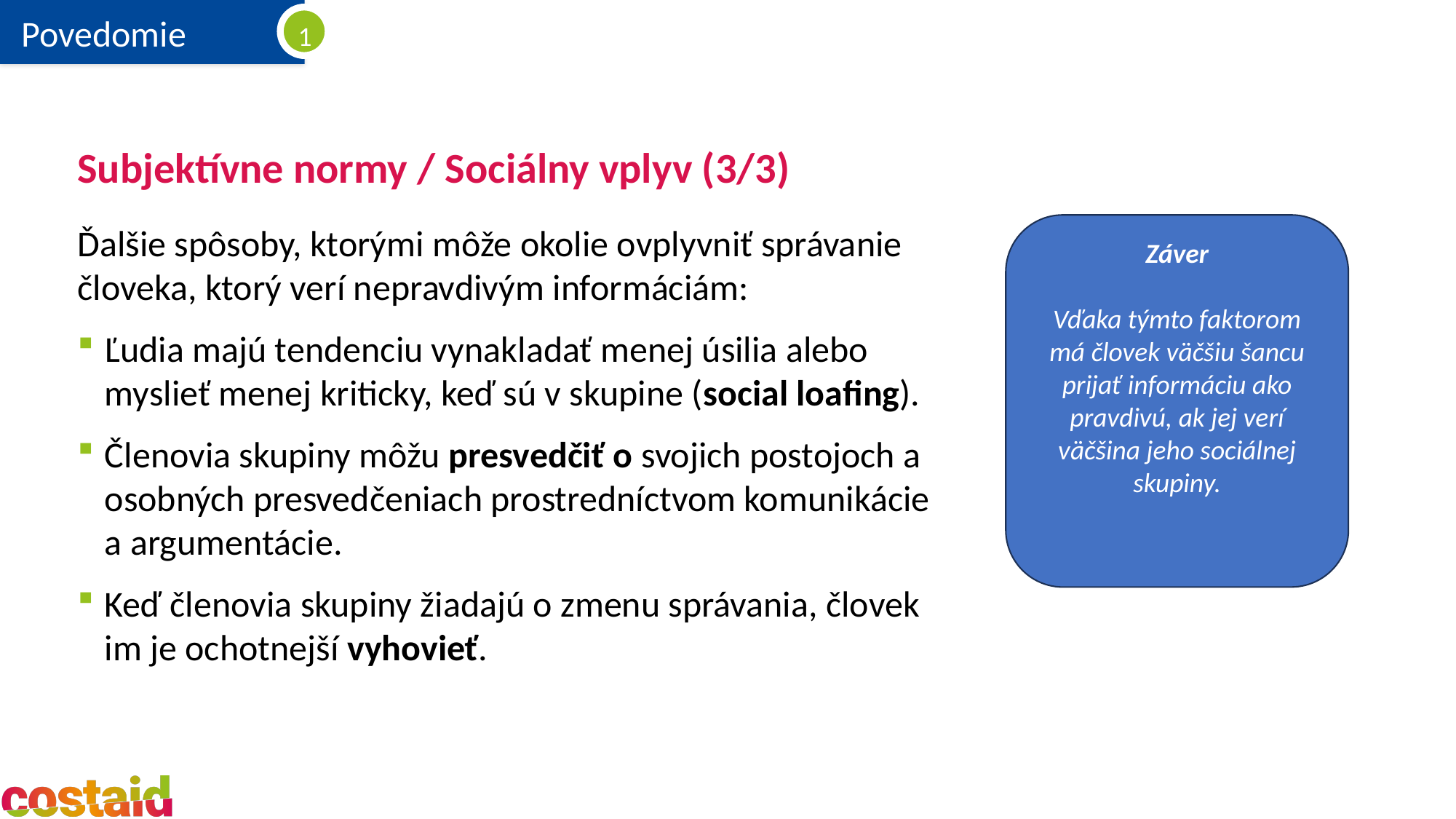

# Subjektívne normy / Sociálny vplyv (3/3)
Ďalšie spôsoby, ktorými môže okolie ovplyvniť správanie človeka, ktorý verí nepravdivým informáciám:
Ľudia majú tendenciu vynakladať menej úsilia alebo myslieť menej kriticky, keď sú v skupine (social loafing).
Členovia skupiny môžu presvedčiť o svojich postojoch a osobných presvedčeniach prostredníctvom komunikácie a argumentácie.
Keď členovia skupiny žiadajú o zmenu správania, človek im je ochotnejší vyhovieť.

Záver

Vďaka týmto faktorom má človek väčšiu šancu prijať informáciu ako pravdivú, ak jej verí väčšina jeho sociálnej skupiny.